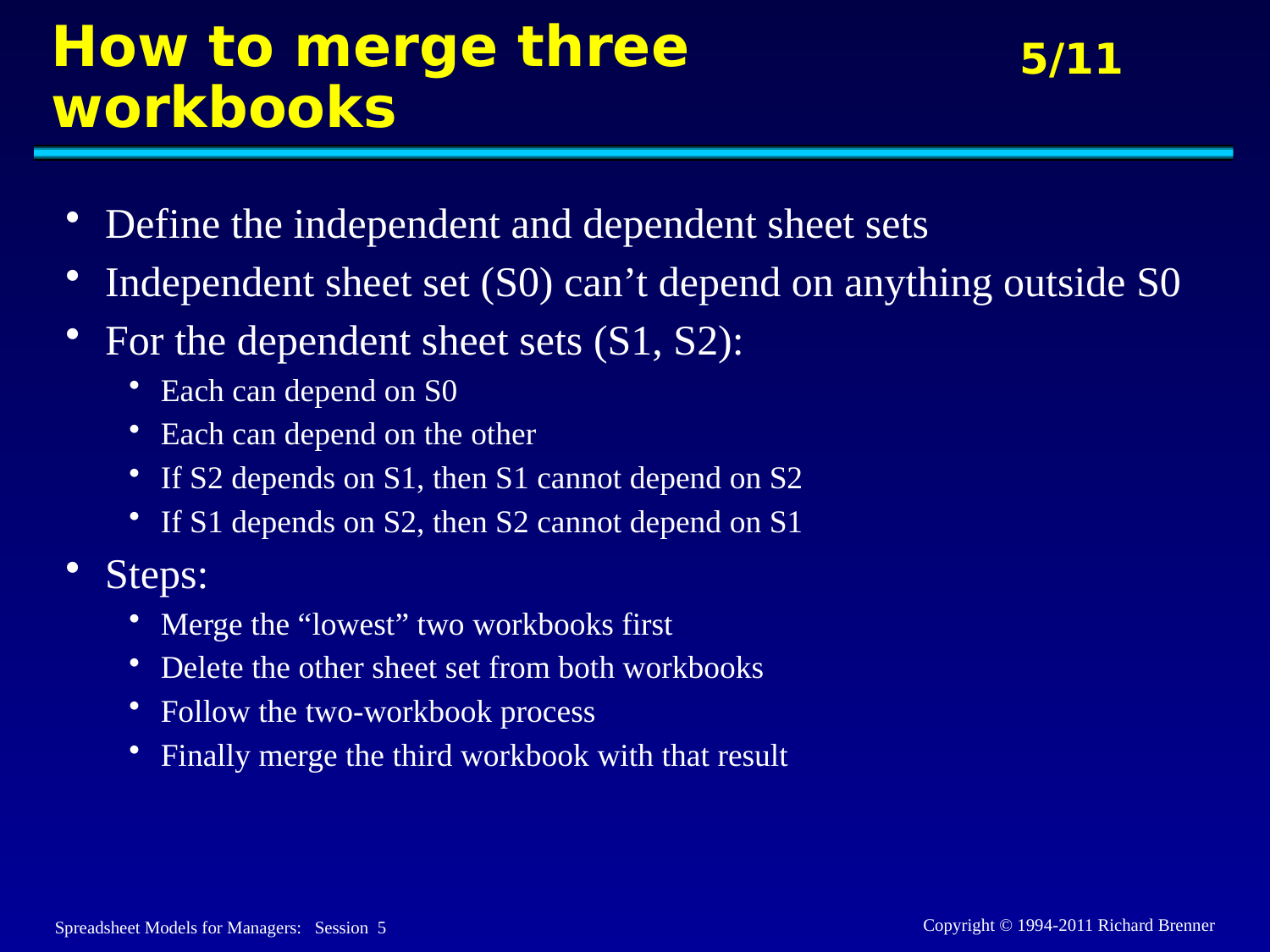

# How to merge three workbooks
Define the independent and dependent sheet sets
Independent sheet set (S0) can’t depend on anything outside S0
For the dependent sheet sets (S1, S2):
Each can depend on S0
Each can depend on the other
If S2 depends on S1, then S1 cannot depend on S2
If S1 depends on S2, then S2 cannot depend on S1
Steps:
Merge the “lowest” two workbooks first
Delete the other sheet set from both workbooks
Follow the two-workbook process
Finally merge the third workbook with that result